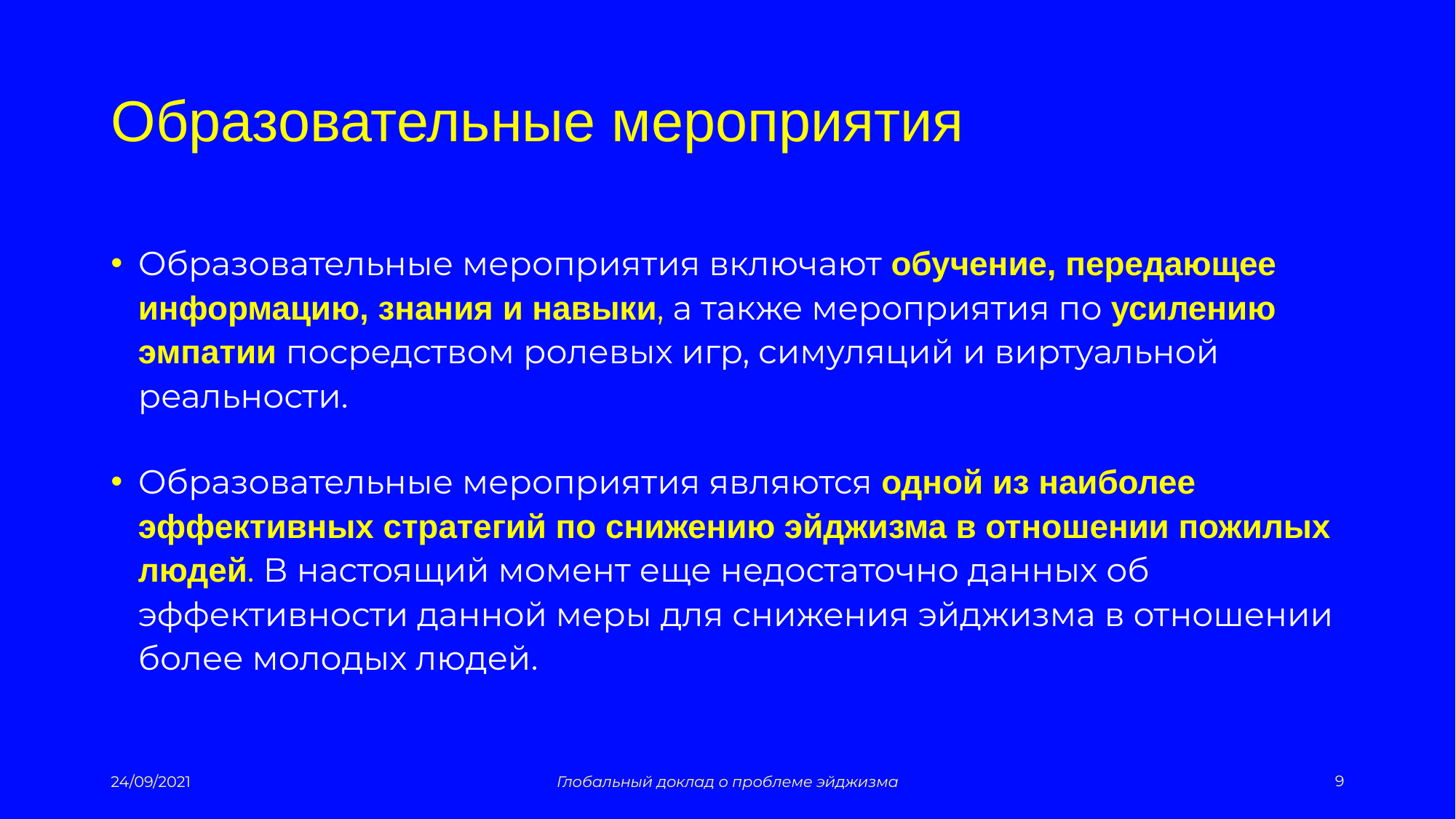

# Образовательные мероприятия
Образовательные мероприятия включают обучение, передающее информацию, знания и навыки, а также мероприятия по усилению эмпатии посредством ролевых игр, симуляций и виртуальной реальности.
Образовательные мероприятия являются одной из наиболее эффективных стратегий по снижению эйджизма в отношении пожилых людей. В настоящий момент еще недостаточно данных об эффективности данной меры для снижения эйджизма в отношении более молодых людей.
24/09/2021
Глобальный доклад о проблеме эйджизма
9